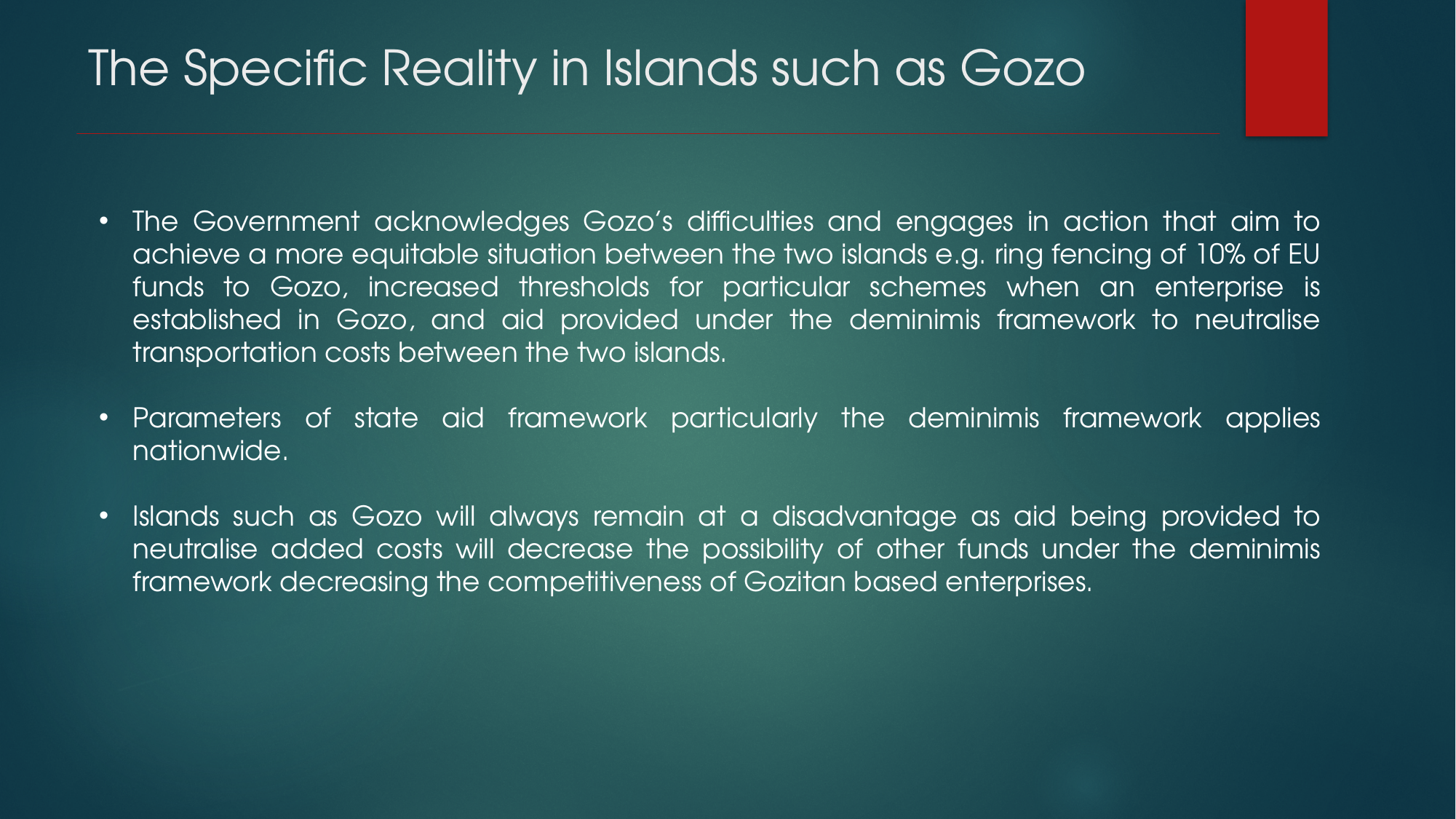

# The Specific Reality in Islands such as Gozo
The Government acknowledges Gozo’s difficulties and engages in action that aim to achieve a more equitable situation between the two islands e.g. ring fencing of 10% of EU funds to Gozo, increased thresholds for particular schemes when an enterprise is established in Gozo, and aid provided under the deminimis framework to neutralise transportation costs between the two islands.

Parameters of state aid framework particularly the deminimis framework applies nationwide.

Islands such as Gozo will always remain at a disadvantage as aid being provided to neutralise added costs will decrease the possibility of other funds under the deminimis framework decreasing the competitiveness of Gozitan based enterprises.